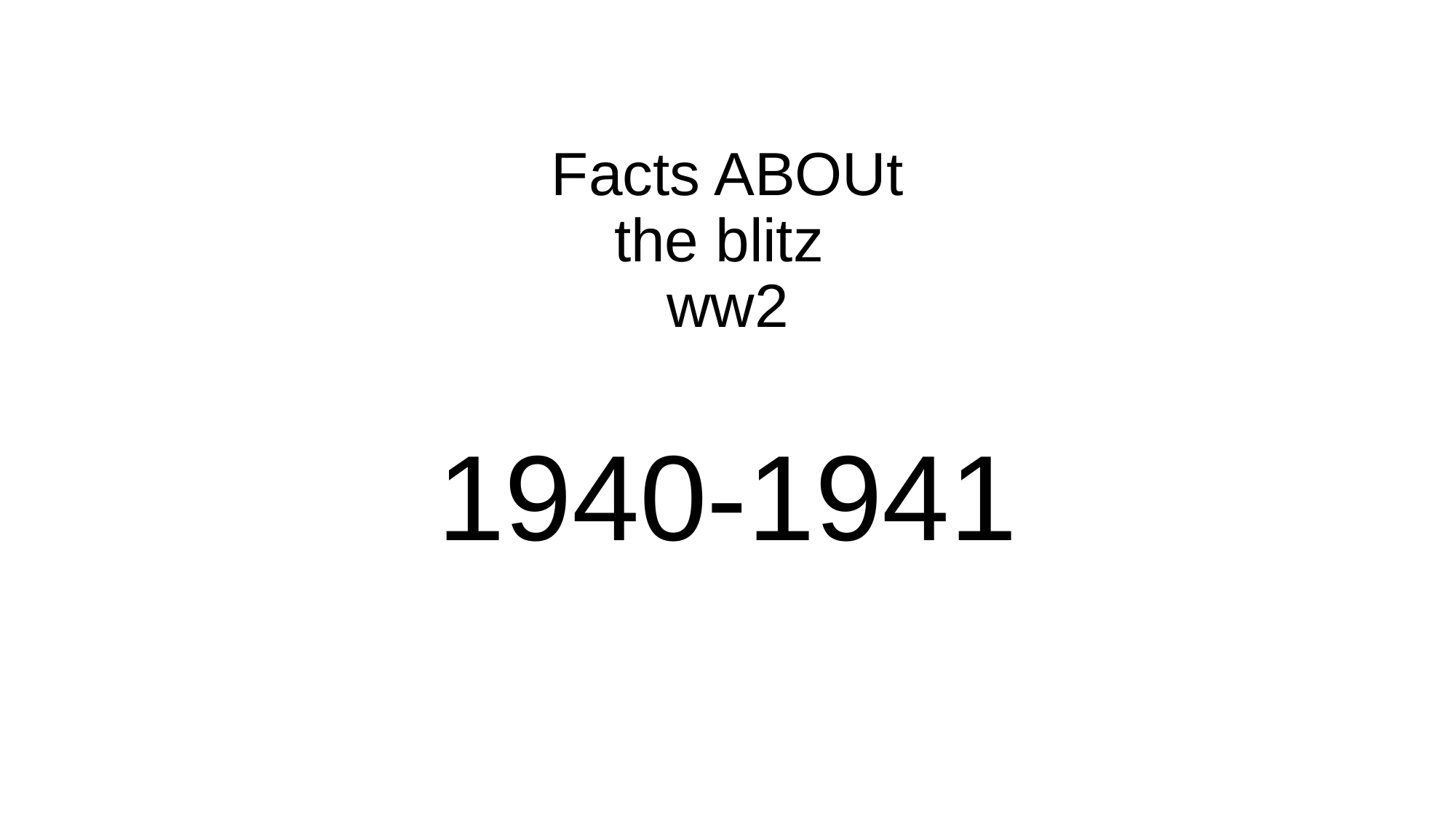

# Facts ABOUt the blitz ww2
1940-1941